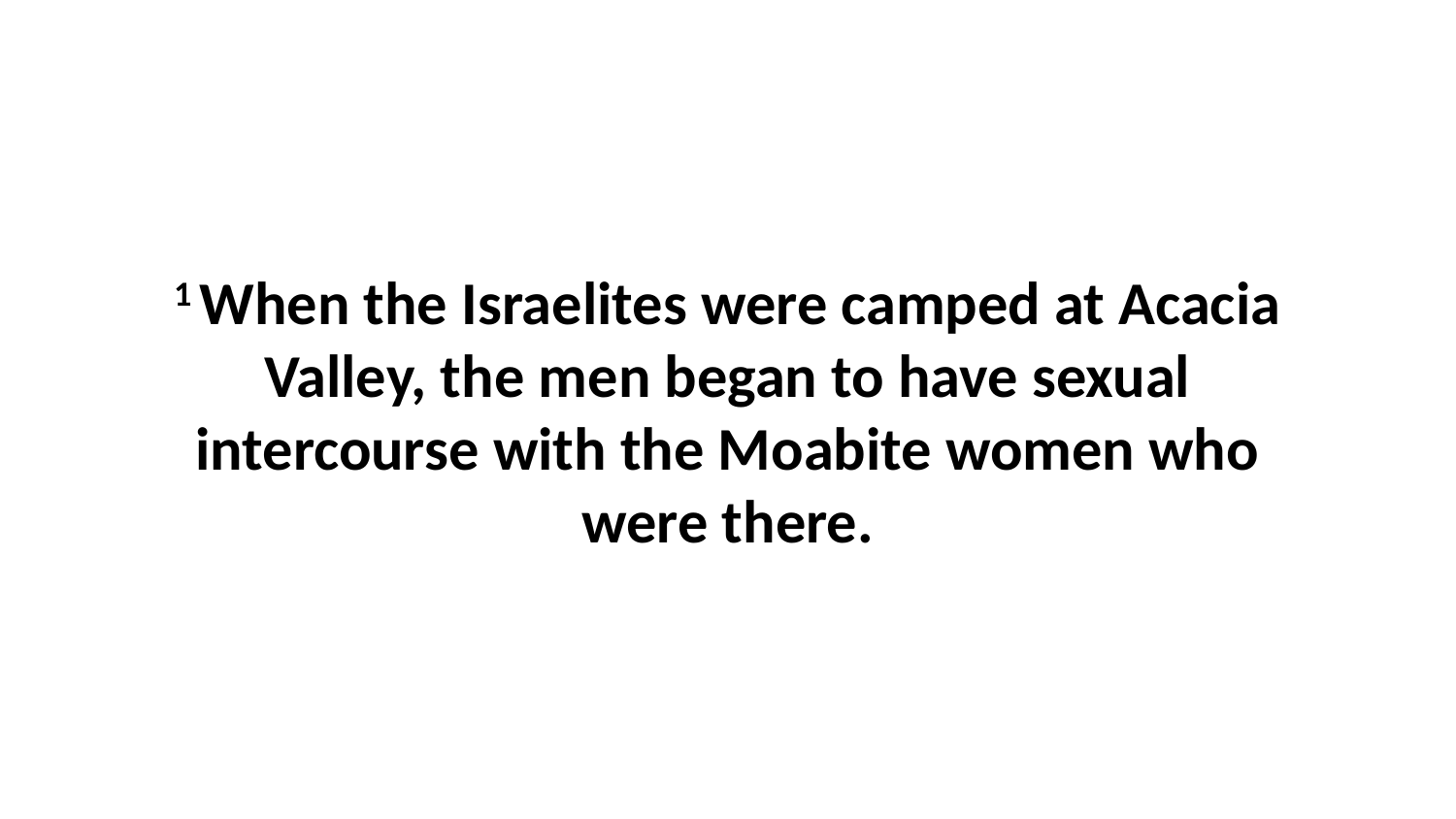

1 When the Israelites were camped at Acacia Valley, the men began to have sexual intercourse with the Moabite women who were there.